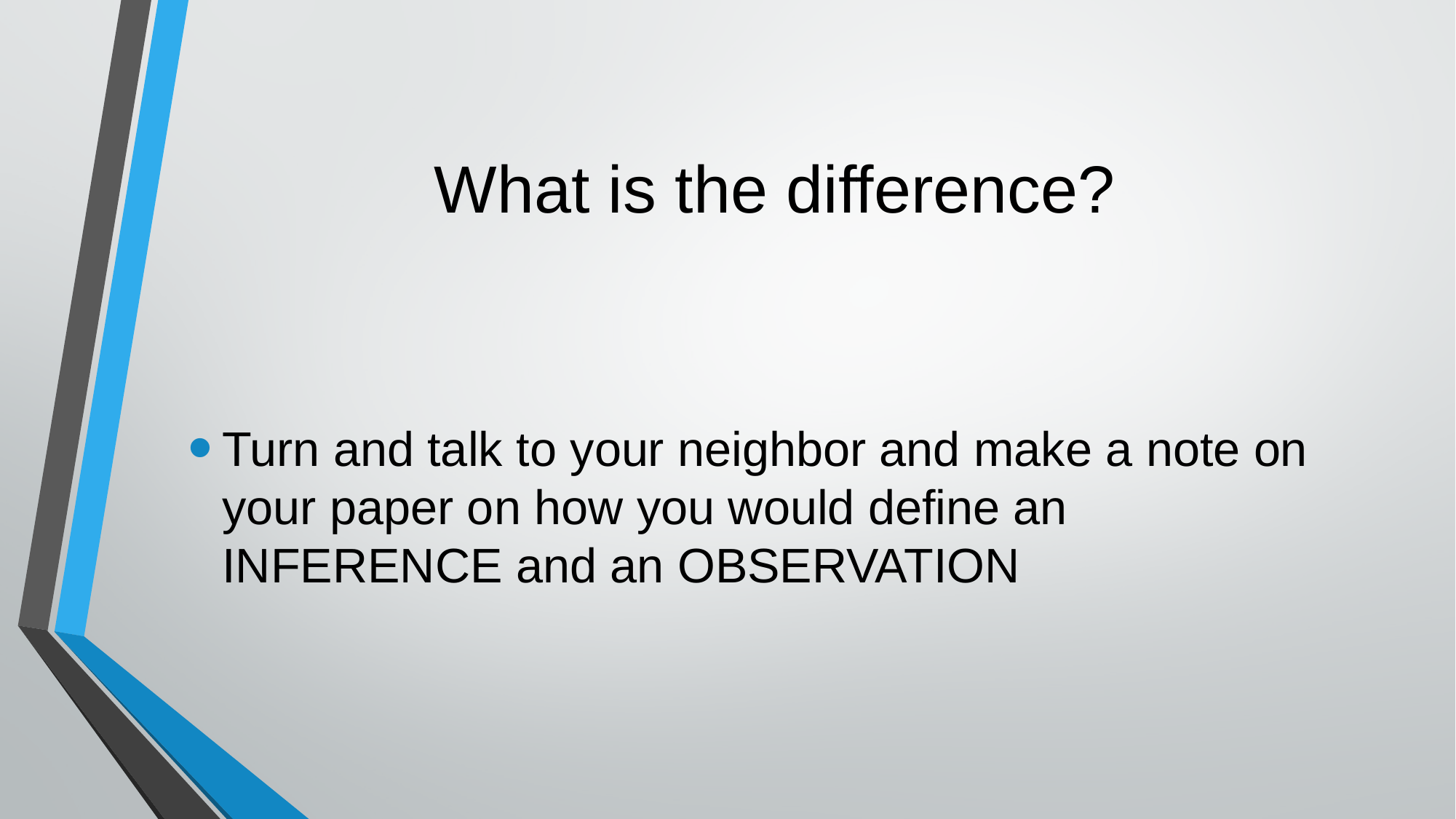

# What is the difference?
Turn and talk to your neighbor and make a note on your paper on how you would define an INFERENCE and an OBSERVATION